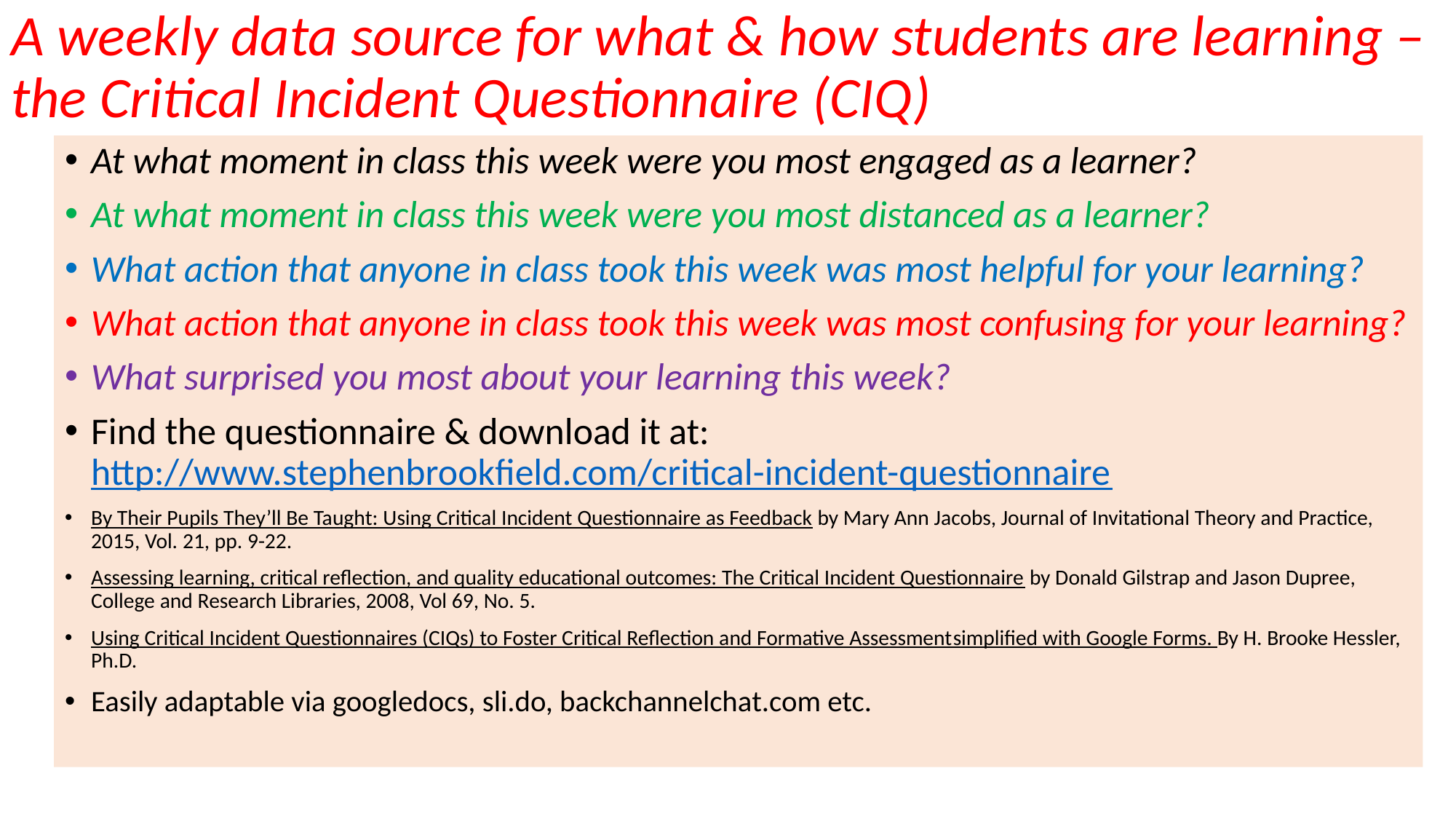

# A weekly data source for what & how students are learning – the Critical Incident Questionnaire (CIQ)
At what moment in class this week were you most engaged as a learner?
At what moment in class this week were you most distanced as a learner?
What action that anyone in class took this week was most helpful for your learning?
What action that anyone in class took this week was most confusing for your learning?
What surprised you most about your learning this week?
Find the questionnaire & download it at: http://www.stephenbrookfield.com/critical-incident-questionnaire
By Their Pupils They’ll Be Taught: Using Critical Incident Questionnaire as Feedback by Mary Ann Jacobs, Journal of Invitational Theory and Practice, 2015, Vol. 21, pp. 9-22.
Assessing learning, critical reflection, and quality educational outcomes: The Critical Incident Questionnaire by Donald Gilstrap and Jason Dupree, College and Research Libraries, 2008, Vol 69, No. 5.
Using Critical Incident Questionnaires (CIQs) to Foster Critical Reflection and Formative Assessment­­simplified with Google Forms. By H. Brooke Hessler, Ph.D.
Easily adaptable via googledocs, sli.do, backchannelchat.com etc.